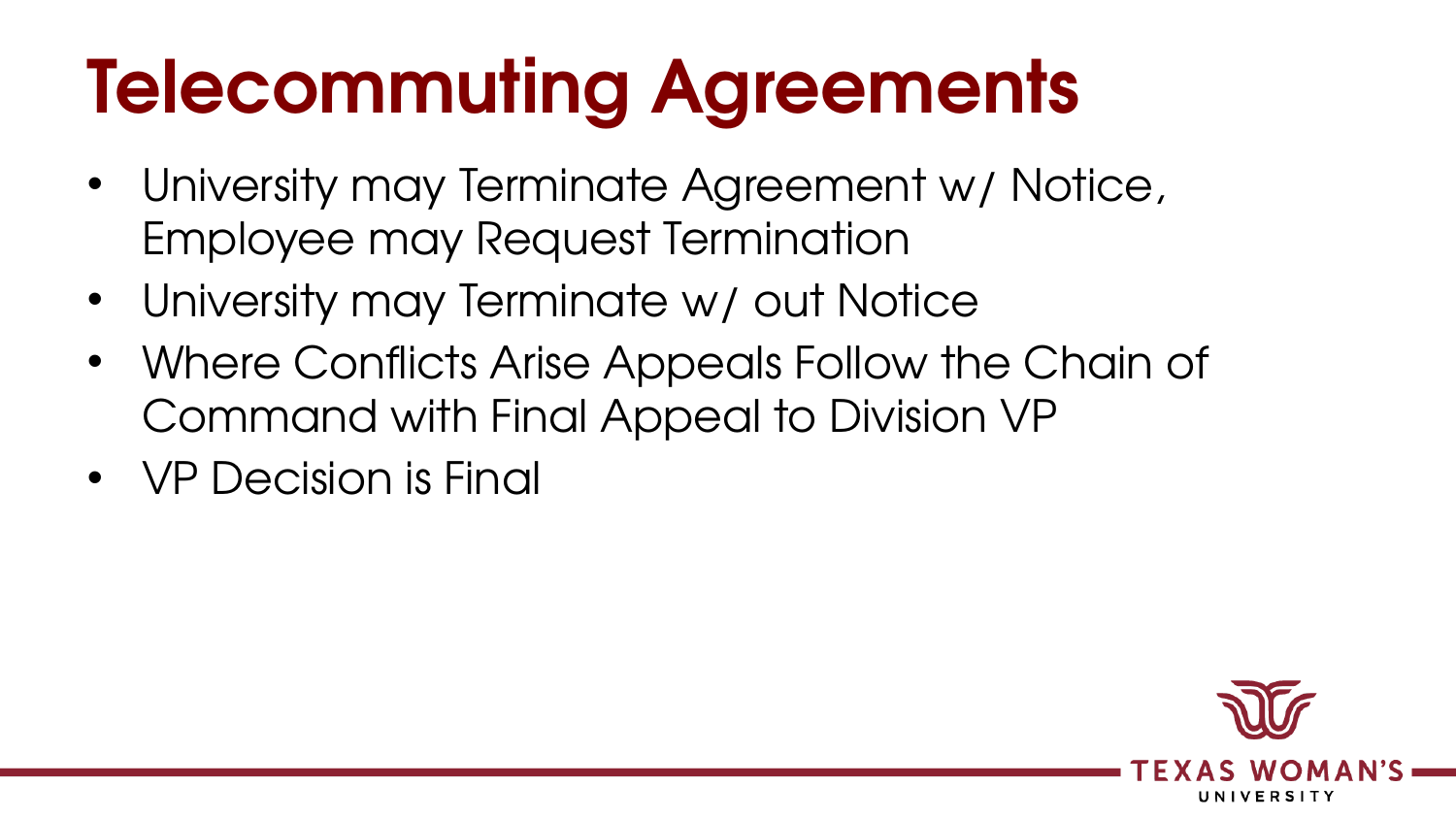

# Telecommuting Agreements
University may Terminate Agreement w/ Notice, Employee may Request Termination
University may Terminate w/ out Notice
Where Conflicts Arise Appeals Follow the Chain of Command with Final Appeal to Division VP
VP Decision is Final